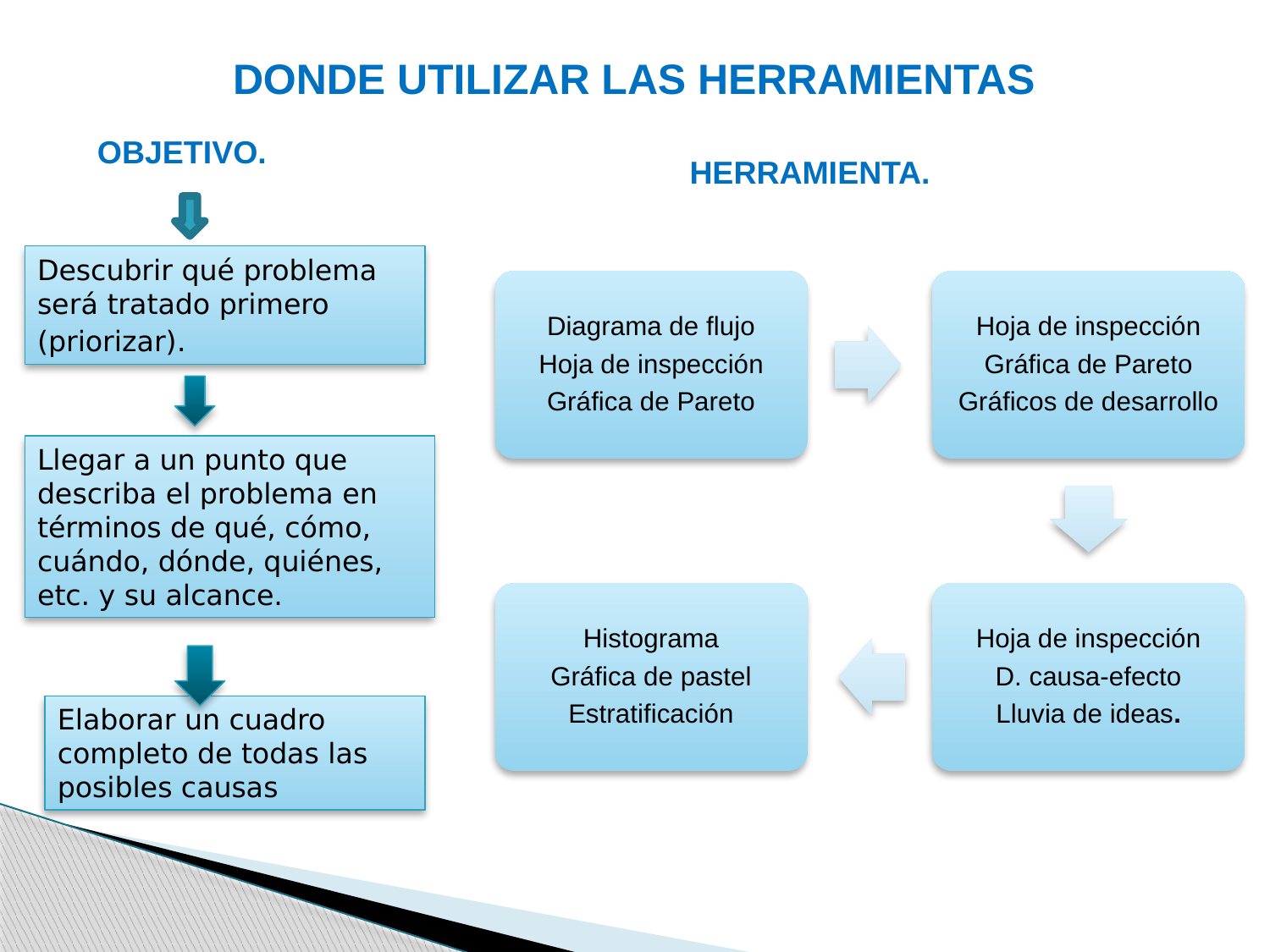

DONDE UTILIZAR LAS HERRAMIENTAS
OBJETIVO.
HERRAMIENTA.

Diagrama de flujo
Hoja de inspección
Gráfica de Pareto

Hoja de inspección
Gráfica de Pareto
Gráficos de desarrollo

Hoja de inspección
D. causa-efecto
Lluvia de ideas.

Histograma
Gráfica de pastel
Estratificación
Descubrir qué problema será tratado primero
(priorizar).

Llegar a un punto que describa el problema en términos de qué, cómo, cuándo, dónde, quiénes,
etc. y su alcance.

Elaborar un cuadro completo de todas las posibles causas